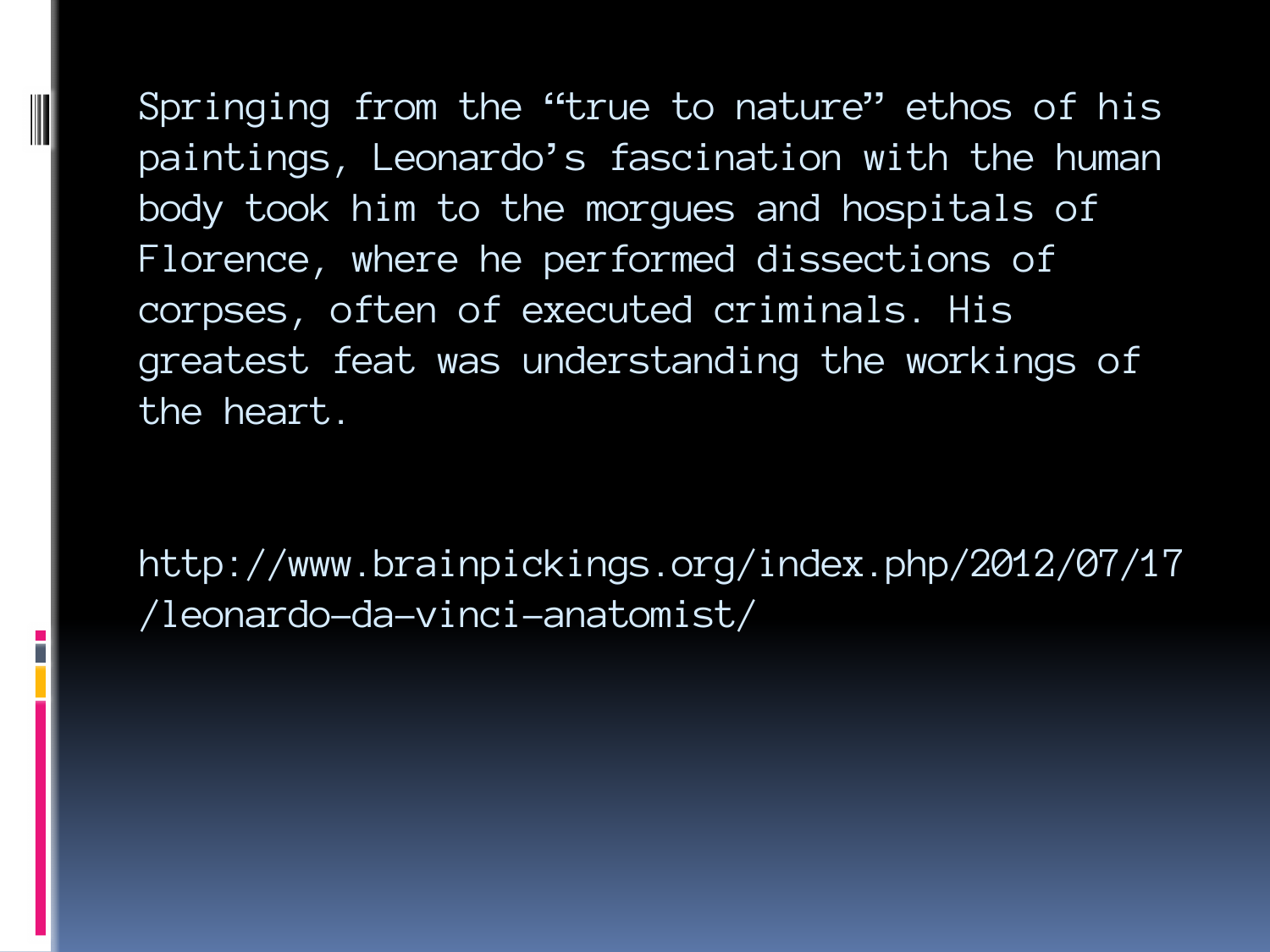

# Springing from the “true to nature” ethos of his paintings, Leonardo’s fascination with the human body took him to the morgues and hospitals of Florence, where he performed dissections of corpses, often of executed criminals. His greatest feat was understanding the workings of the heart. http://www.brainpickings.org/index.php/2012/07/17/leonardo-da-vinci-anatomist/